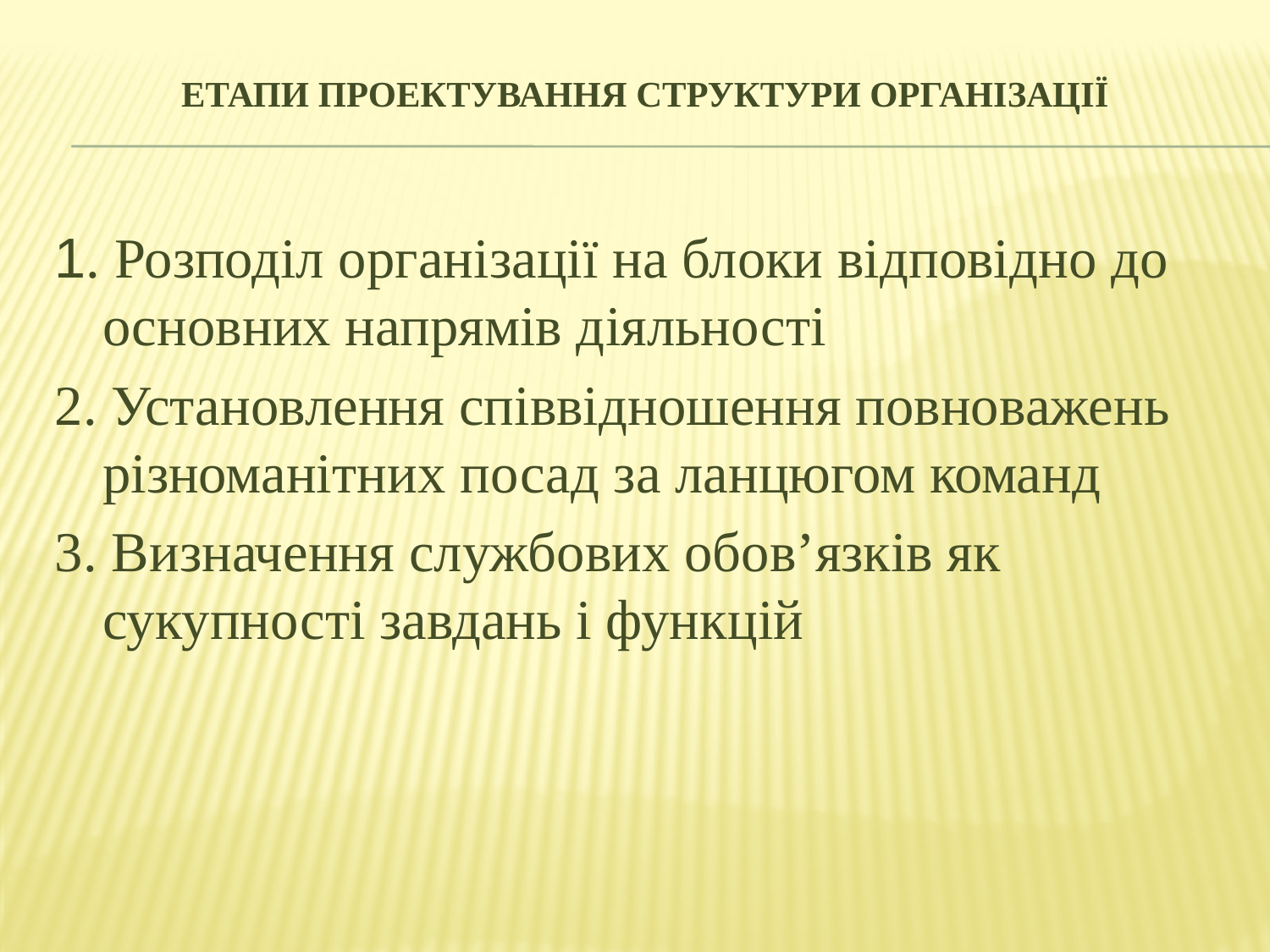

# Етапи проектування структури організації
1. Розподіл організації на блоки відповідно до основних напрямів діяльності
2. Установлення співвідношення повноважень різноманітних посад за ланцюгом команд
3. Визначення службових обов’язків як сукупності завдань і функцій